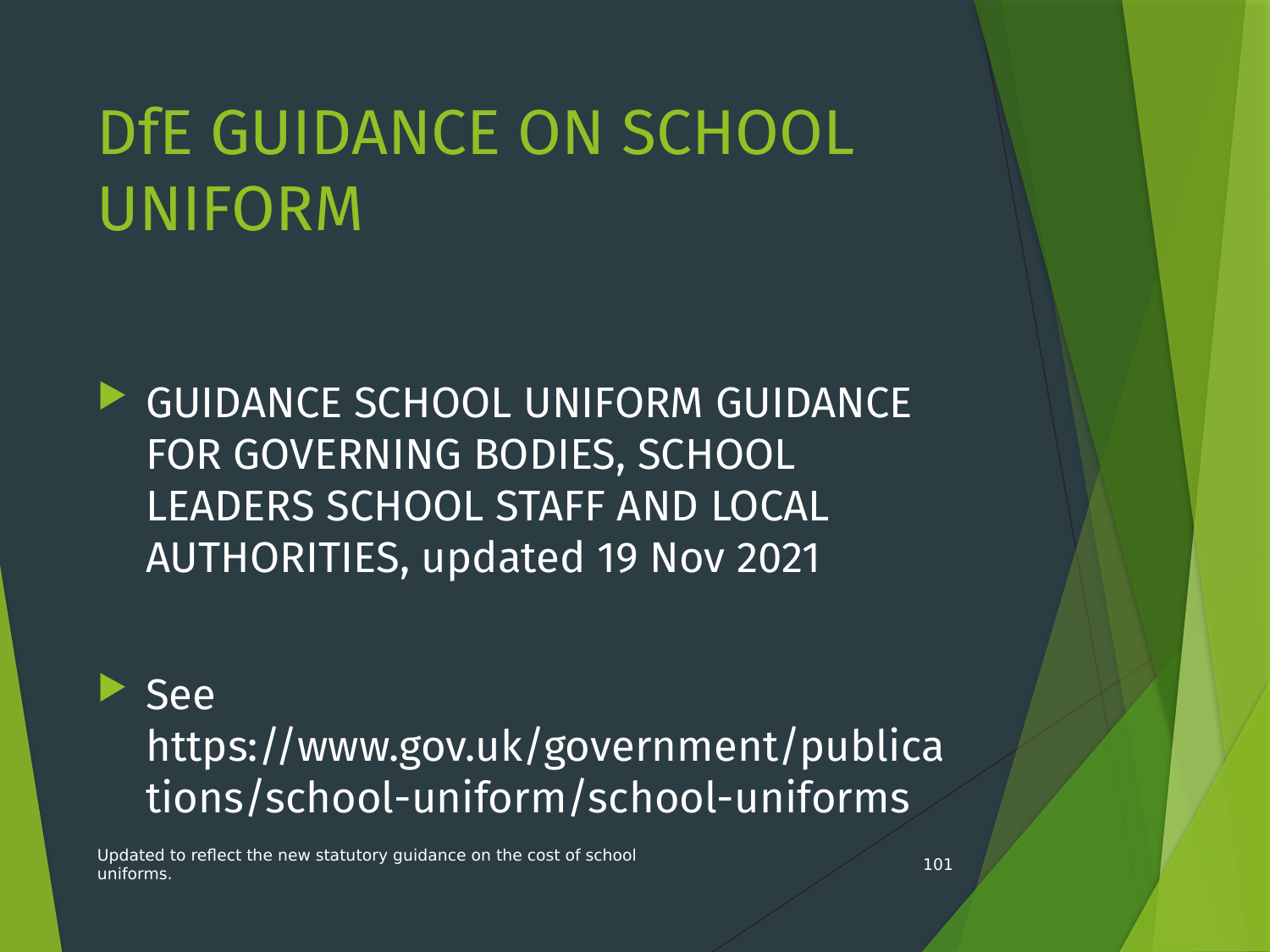

# DfE GUIDANCE ON SCHOOL UNIFORM

GUIDANCE SCHOOL UNIFORM GUIDANCE FOR GOVERNING BODIES, SCHOOL LEADERS SCHOOL STAFF AND LOCAL AUTHORITIES, updated 19 Nov 2021

See https://www.gov.uk/government/publications/school-uniform/school-uniforms
Updated to reflect the new statutory guidance on the cost of school uniforms.
101